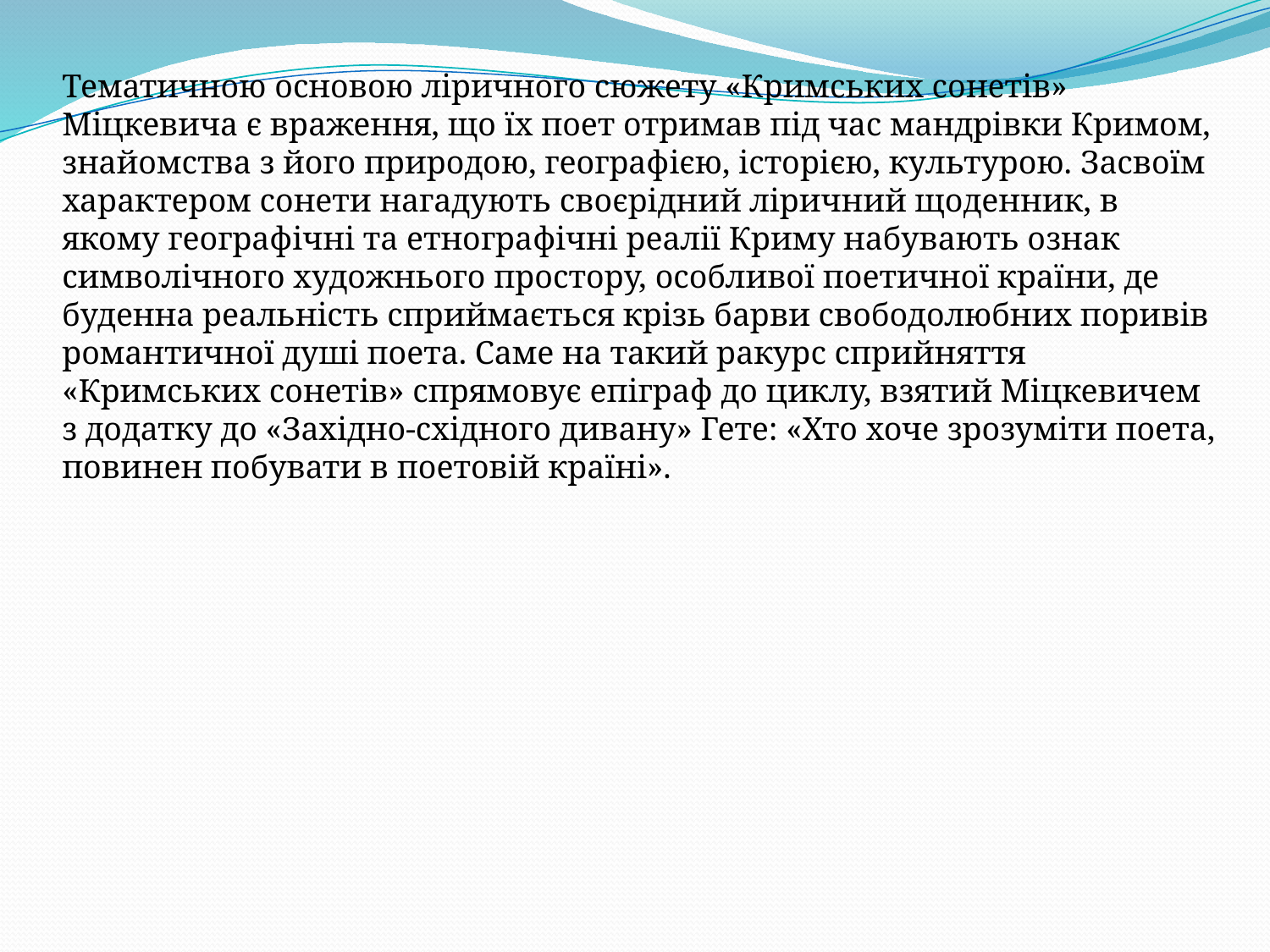

Тематичною основою ліричного сюжету «Кримських сонетів» Міцкевича є враження, що їх поет отримав під час мандрівки Кримом, знайомства з його природою, географією, історією, культурою. Засвоїм характером сонети нагадують своєрідний ліричний щоденник, в якому географічні та етнографічні реалії Криму набувають ознак символічного художнього простору, особливої поетичної країни, де буденна реальність сприймається крізь барви свободолюбних поривів романтичної душі поета. Саме на такий ракурс сприйняття «Кримських сонетів» спрямовує епіграф до циклу, взятий Міцкевичем з додатку до «Західно-східного дивану» Гете: «Хто хоче зрозуміти поета, повинен побувати в поетовій країні».